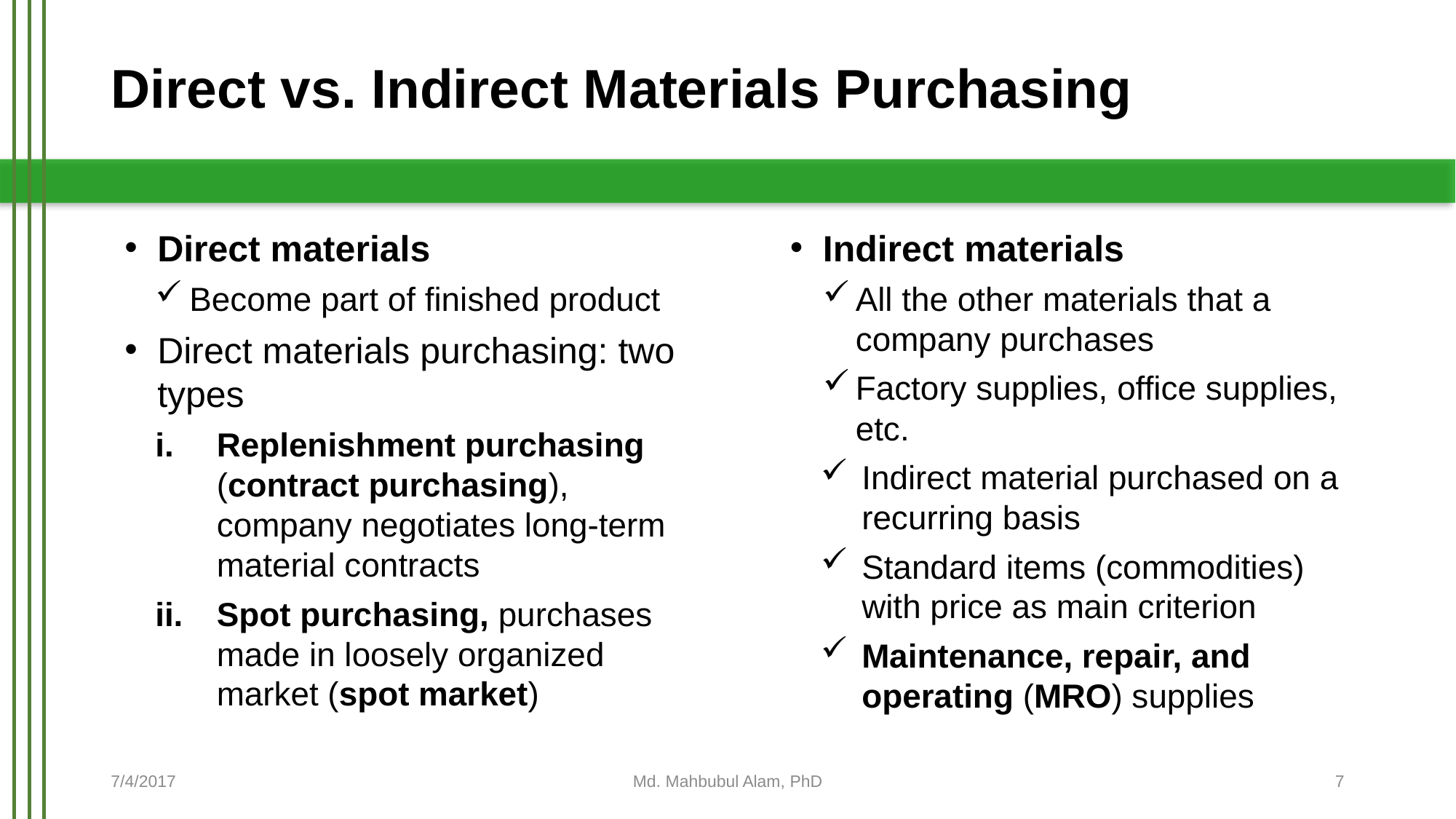

# Direct vs. Indirect Materials Purchasing
Direct materials
Become part of finished product
Direct materials purchasing: two types
Replenishment purchasing (contract purchasing), company negotiates long-term material contracts
Spot purchasing, purchases made in loosely organized market (spot market)
Indirect materials
All the other materials that a company purchases
Factory supplies, office supplies, etc.
Indirect material purchased on a recurring basis
Standard items (commodities) with price as main criterion
Maintenance, repair, and operating (MRO) supplies

7/4/2017
Md. Mahbubul Alam, PhD
7